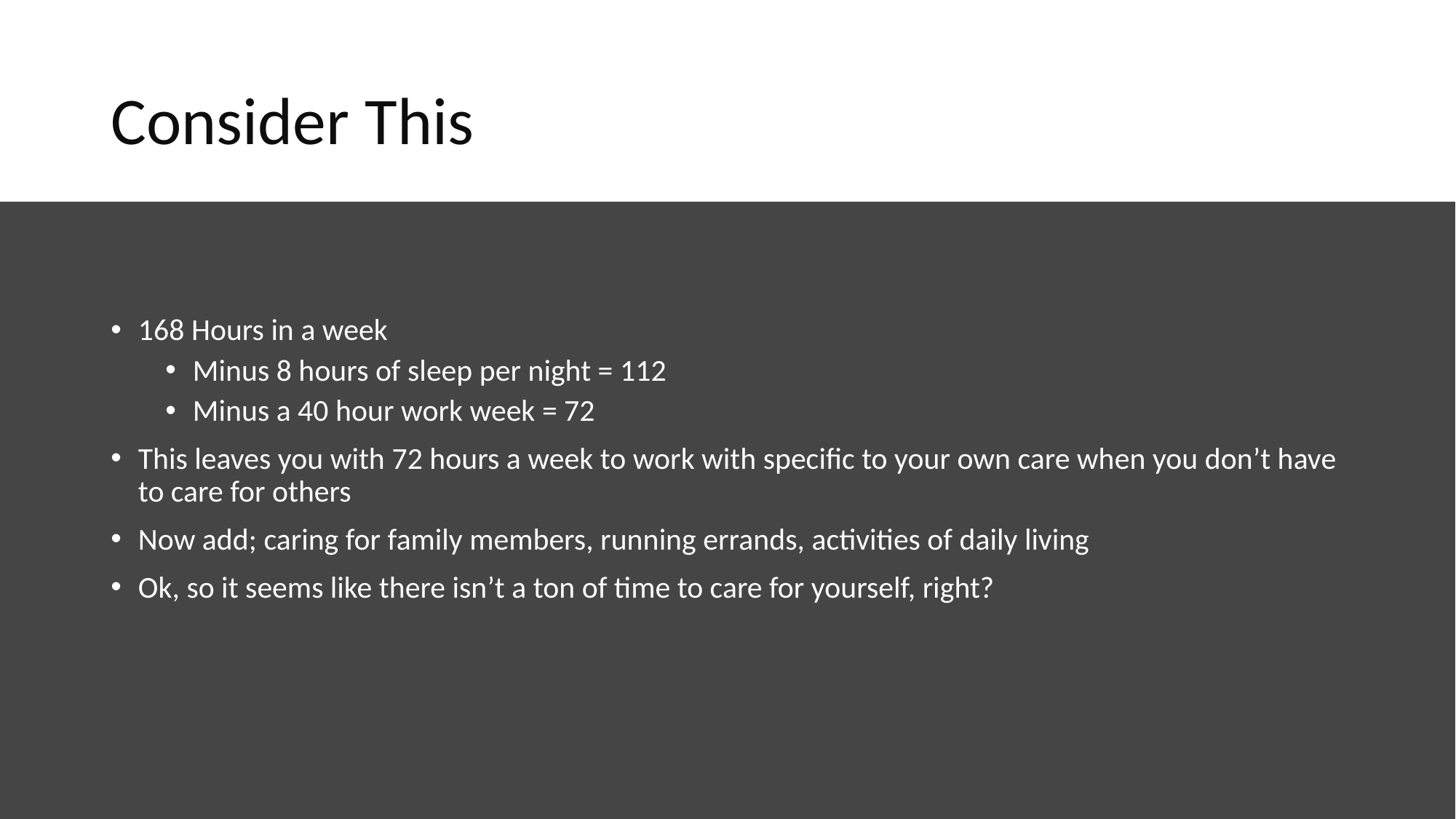

# Consider This

168 Hours in a week
Minus 8 hours of sleep per night = 112
Minus a 40 hour work week = 72
This leaves you with 72 hours a week to work with specific to your own care when you don’t have to care for others
Now add; caring for family members, running errands, activities of daily living
Ok, so it seems like there isn’t a ton of time to care for yourself, right?